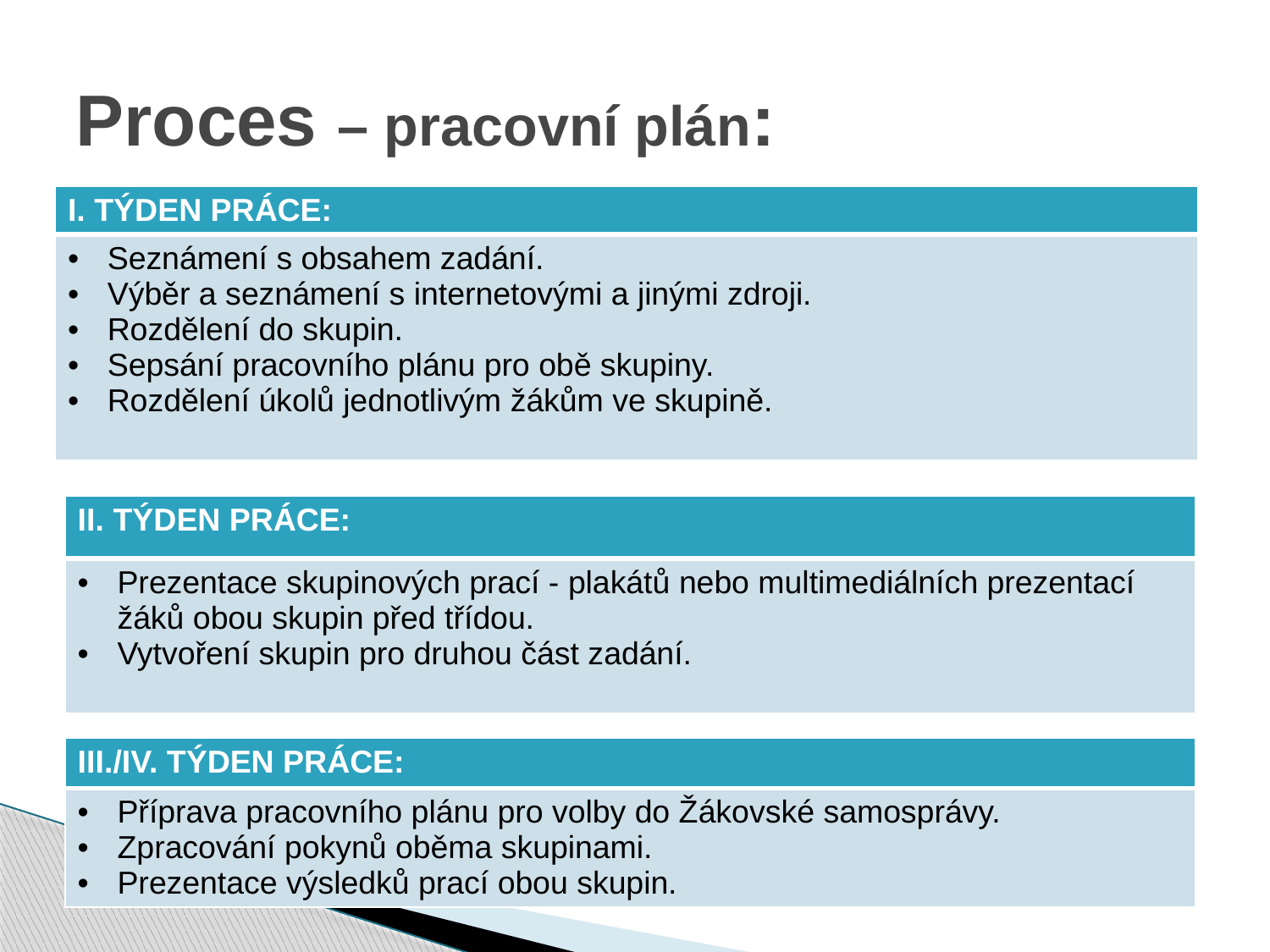

# Proces – pracovní plán:
| I. TÝDEN PRÁCE: |
| --- |
| Seznámení s obsahem zadání. Výběr a seznámení s internetovými a jinými zdroji. Rozdělení do skupin. Sepsání pracovního plánu pro obě skupiny. Rozdělení úkolů jednotlivým žákům ve skupině. |
| II. TÝDEN PRÁCE: |
| --- |
| Prezentace skupinových prací - plakátů nebo multimediálních prezentací žáků obou skupin před třídou. Vytvoření skupin pro druhou část zadání. |
| III./IV. TÝDEN PRÁCE: |
| --- |
| Příprava pracovního plánu pro volby do Žákovské samosprávy. Zpracování pokynů oběma skupinami. Prezentace výsledků prací obou skupin. |